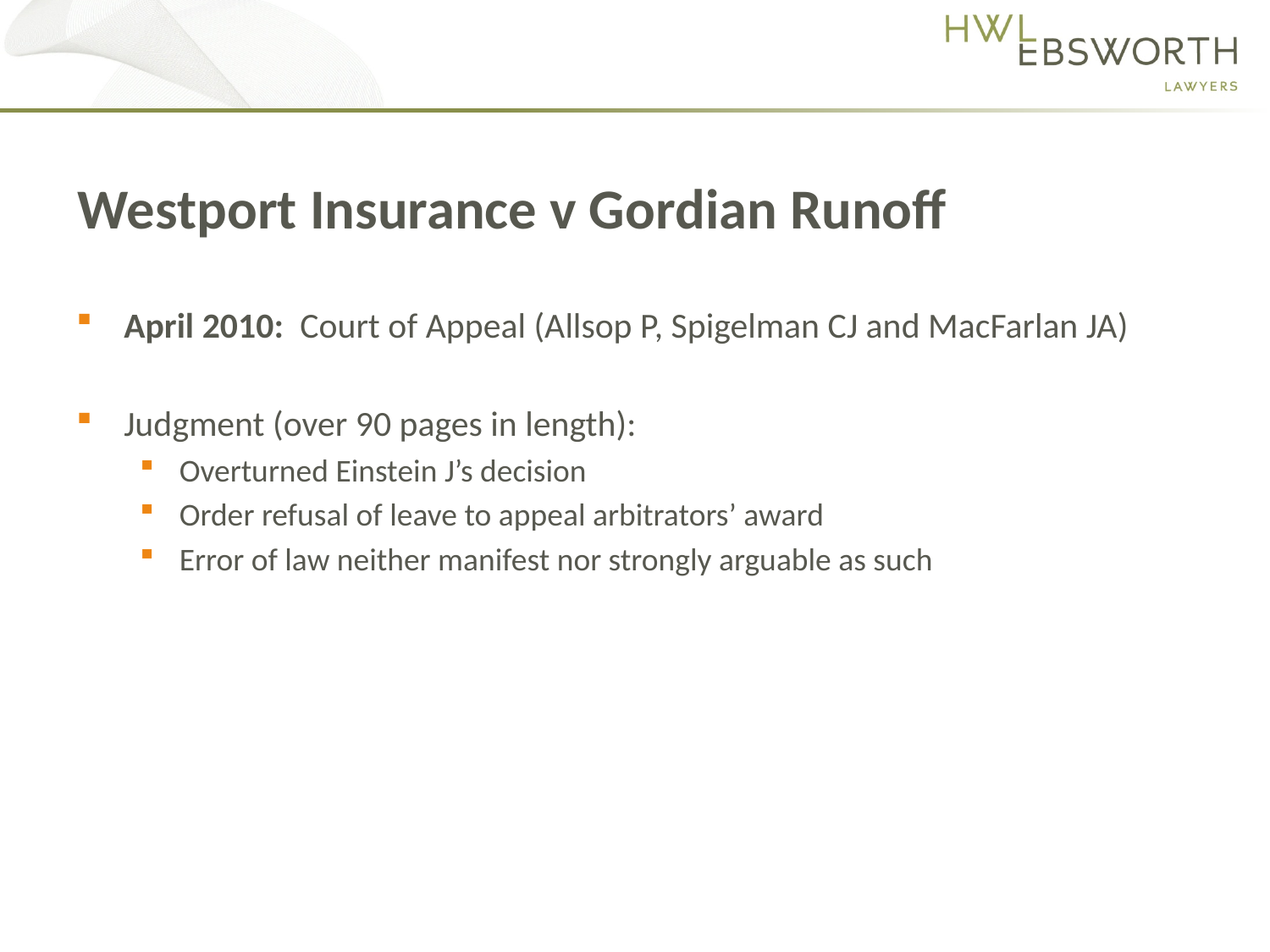

# Westport Insurance v Gordian Runoff
April 2010:  Court of Appeal (Allsop P, Spigelman CJ and MacFarlan JA)

Judgment (over 90 pages in length):
Overturned Einstein J’s decision
Order refusal of leave to appeal arbitrators’ award
Error of law neither manifest nor strongly arguable as such